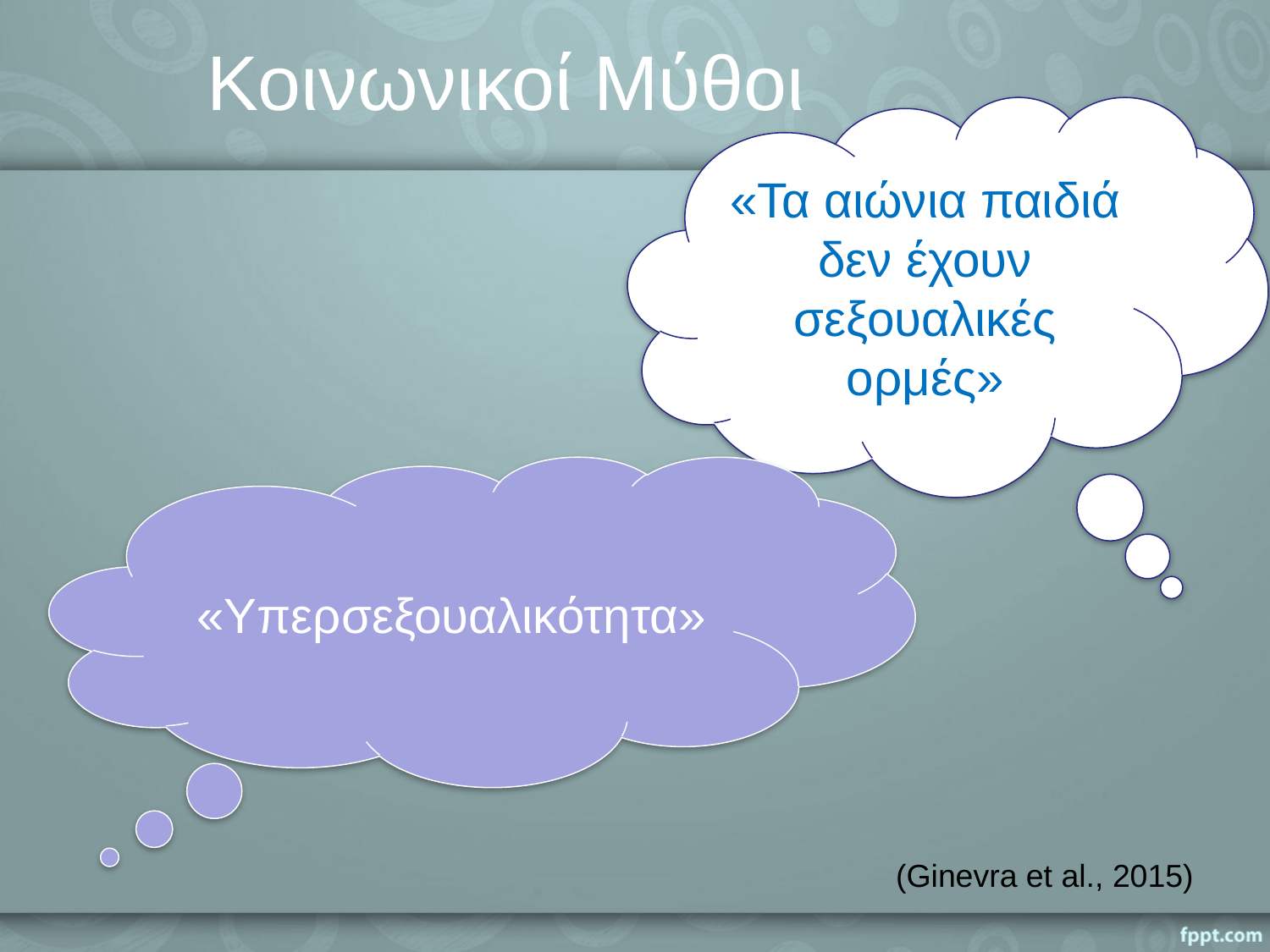

# Κοινωνικοί Μύθοι
«Τα αιώνια παιδιά δεν έχουν σεξουαλικές ορμές»

(Ginevra et al., 2015)

«Υπερσεξουαλικότητα»